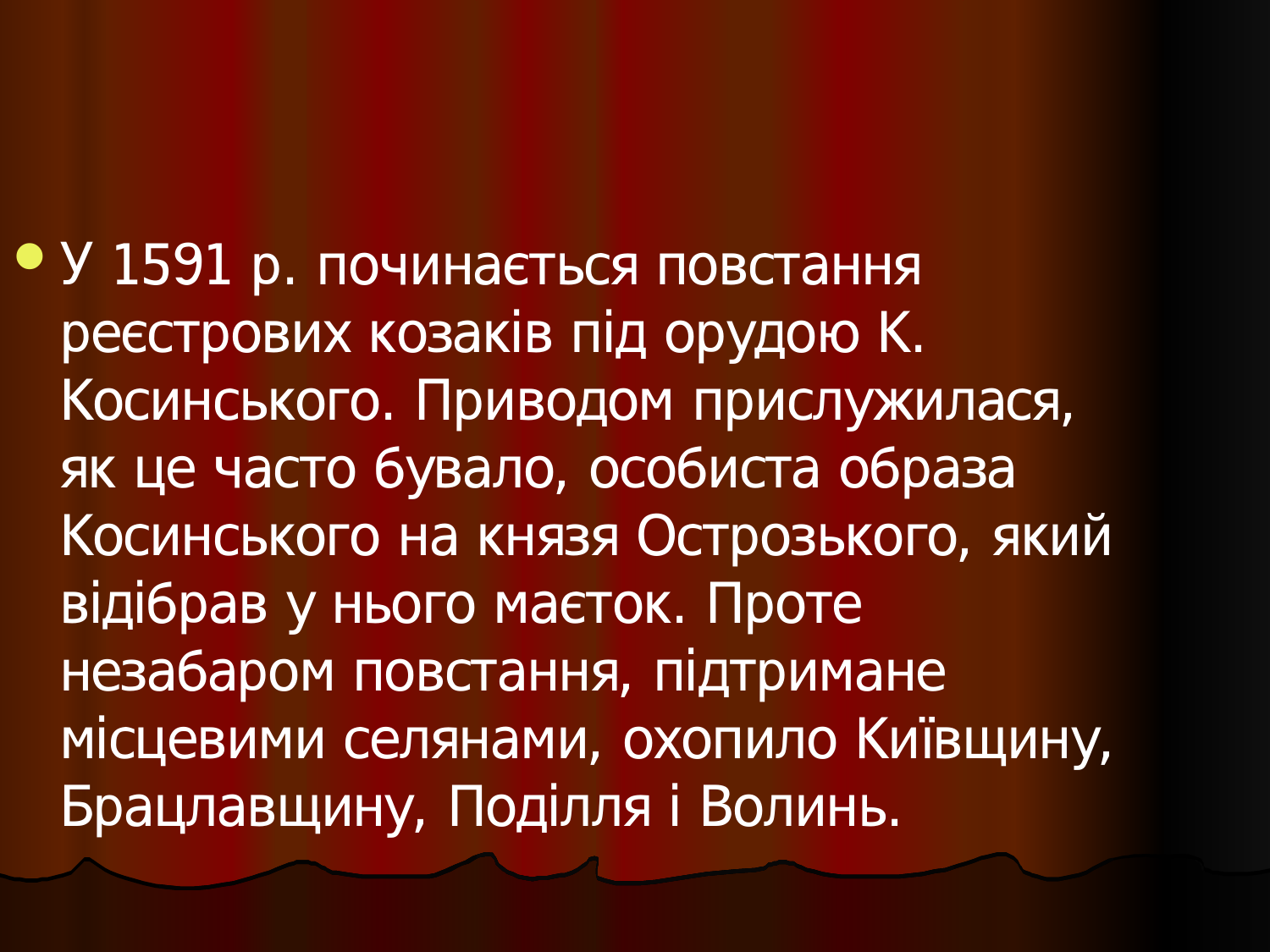

У 1591 р. починається повстання реєстрових козаків під орудою К. Косинського. Приводом прислужилася, як це часто бувало, особиста образа Косинського на князя Острозького, який відібрав у нього маєток. Проте незабаром повстання, підтримане місцевими селянами, охопило Київщину, Брацлавщину, Поділля і Волинь.